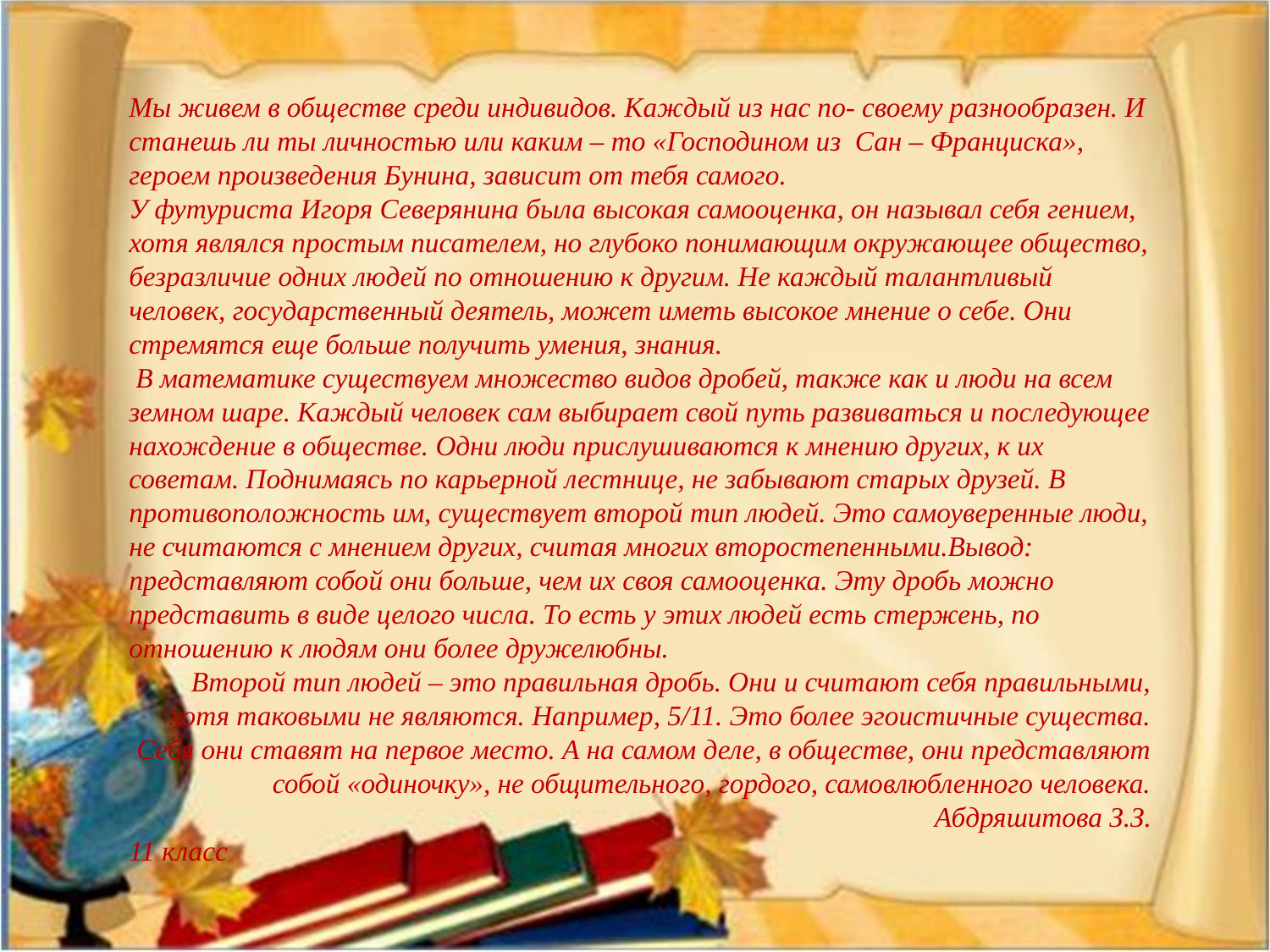

Мы живем в обществе среди индивидов. Каждый из нас по- своему разнообразен. И станешь ли ты личностью или каким – то «Господином из  Сан – Франциска», героем произведения Бунина, зависит от тебя самого.
У футуриста Игоря Северянина была высокая самооценка, он называл себя гением, хотя являлся простым писателем, но глубоко понимающим окружающее общество, безразличие одних людей по отношению к другим. Не каждый талантливый человек, государственный деятель, может иметь высокое мнение о себе. Они стремятся еще больше получить умения, знания.
 В математике существуем множество видов дробей, также как и люди на всем земном шаре. Каждый человек сам выбирает свой путь развиваться и последующее нахождение в обществе. Одни люди прислушиваются к мнению других, к их советам. Поднимаясь по карьерной лестнице, не забывают старых друзей. В противоположность им, существует второй тип людей. Это самоуверенные люди, не считаются с мнением других, считая многих второстепенными.Вывод: представляют собой они больше, чем их своя самооценка. Эту дробь можно представить в виде целого числа. То есть у этих людей есть стержень, по отношению к людям они более дружелюбны.
Второй тип людей – это правильная дробь. Они и считают себя правильными, хотя таковыми не являются. Например, 5/11. Это более эгоистичные существа. Себя они ставят на первое место. А на самом деле, в обществе, они представляют собой «одиночку», не общительного, гордого, самовлюбленного человека. Абдряшитова З.З.
11 класс